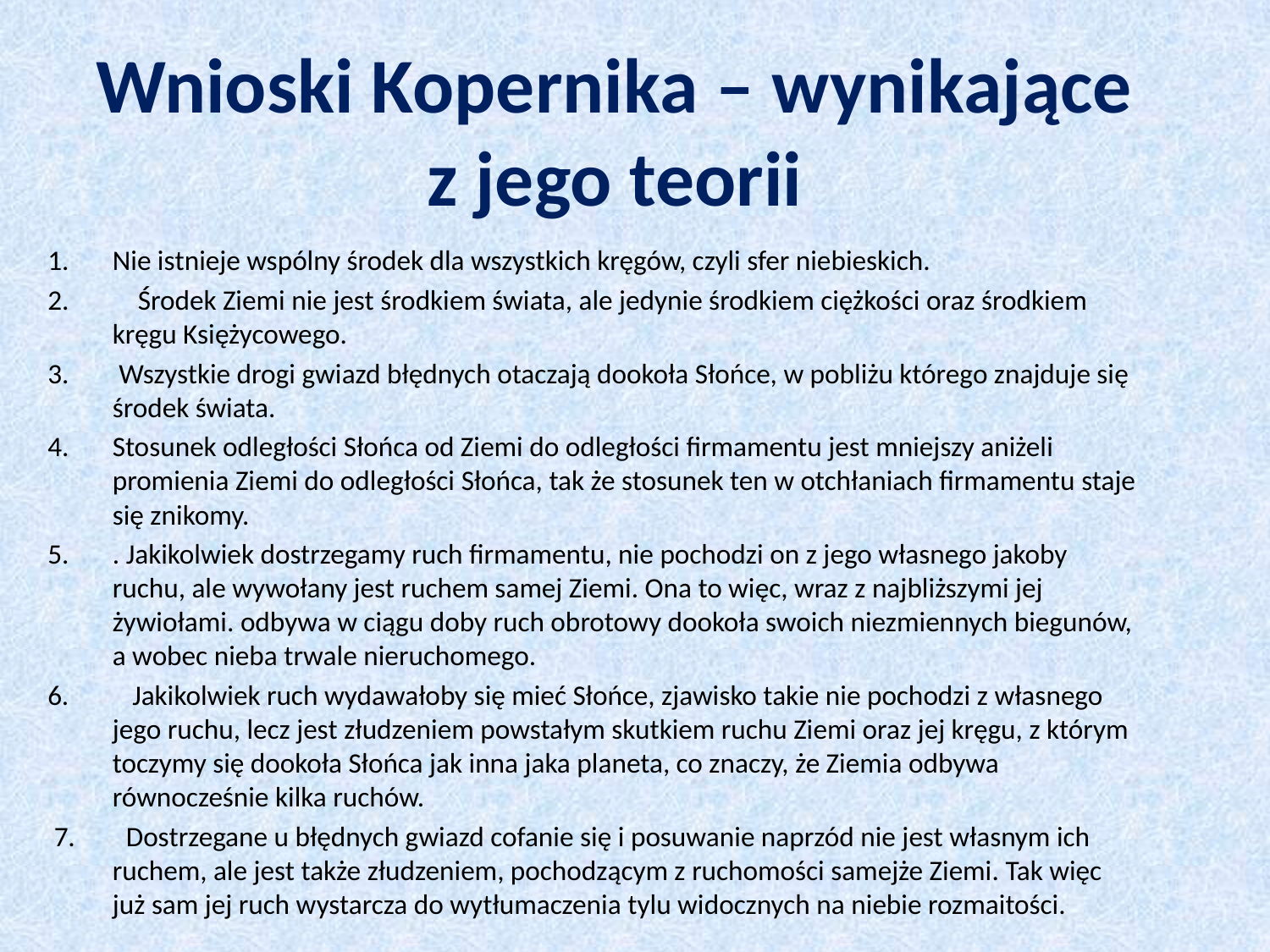

# Wnioski Kopernika – wynikające z jego teorii
Nie istnieje wspólny środek dla wszystkich kręgów, czyli sfer niebieskich.
    Środek Ziemi nie jest środkiem świata, ale jedynie środkiem ciężkości oraz środkiem kręgu Księżycowego.
 Wszystkie drogi gwiazd błędnych otaczają dookoła Słońce, w pobliżu którego znajduje się środek świata.
Stosunek odległości Słońca od Ziemi do odległości firmamentu jest mniejszy aniżeli promienia Ziemi do odległości Słońca, tak że stosunek ten w otchłaniach firmamentu staje się znikomy.
. Jakikolwiek dostrzegamy ruch firmamentu, nie pochodzi on z jego własnego jakoby ruchu, ale wywołany jest ruchem samej Ziemi. Ona to więc, wraz z najbliższymi jej żywiołami. odbywa w ciągu doby ruch obrotowy dookoła swoich niezmiennych biegunów, a wobec nieba trwale nieruchomego.
6.          Jakikolwiek ruch wydawałoby się mieć Słońce, zjawisko takie nie pochodzi z własnego jego ruchu, lecz jest złudzeniem powstałym skutkiem ruchu Ziemi oraz jej kręgu, z którym toczymy się dookoła Słońca jak inna jaka planeta, co znaczy, że Ziemia odbywa równocześnie kilka ruchów.
 7.        Dostrzegane u błędnych gwiazd cofanie się i posuwanie naprzód nie jest własnym ich ruchem, ale jest także złudzeniem, pochodzącym z ruchomości samejże Ziemi. Tak więc już sam jej ruch wystarcza do wytłumaczenia tylu widocznych na niebie rozmaitości.